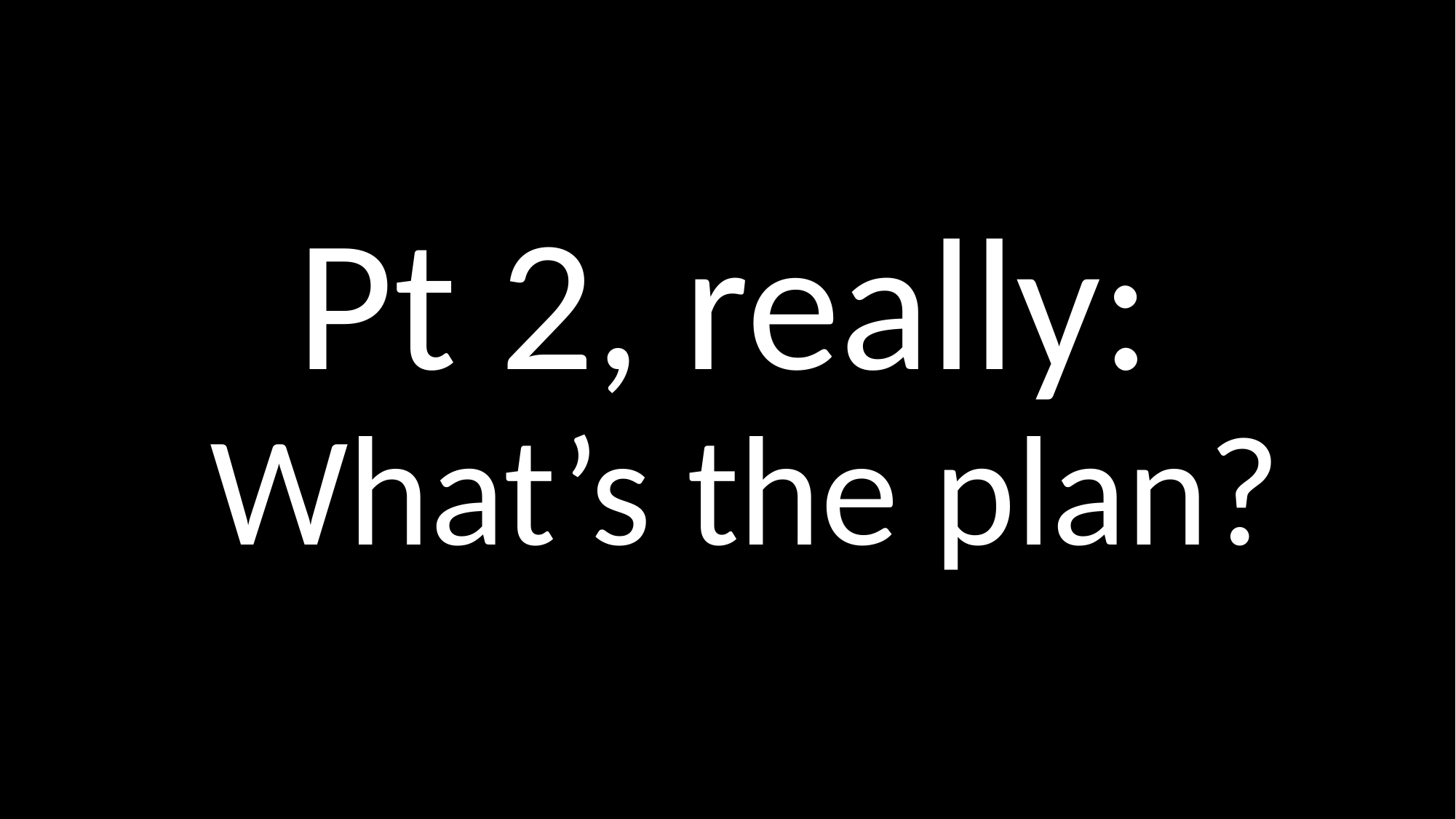

# Pt 2, really: What’s the plan?